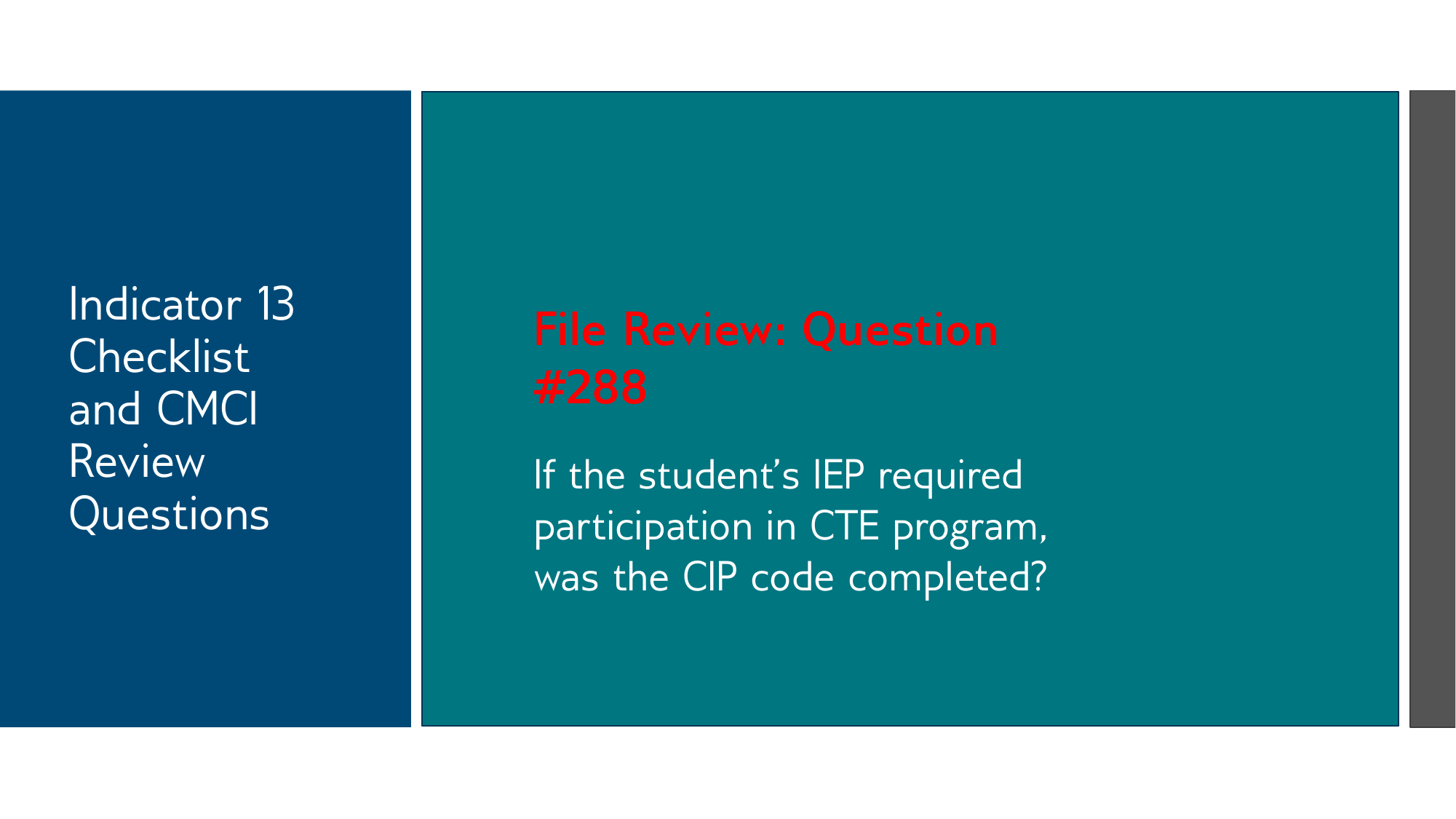

# Indicator 13 Checklist and CMCI Review Questions
File Review: Question #288

If the student’s IEP required participation in CTE program, was the CIP code completed?